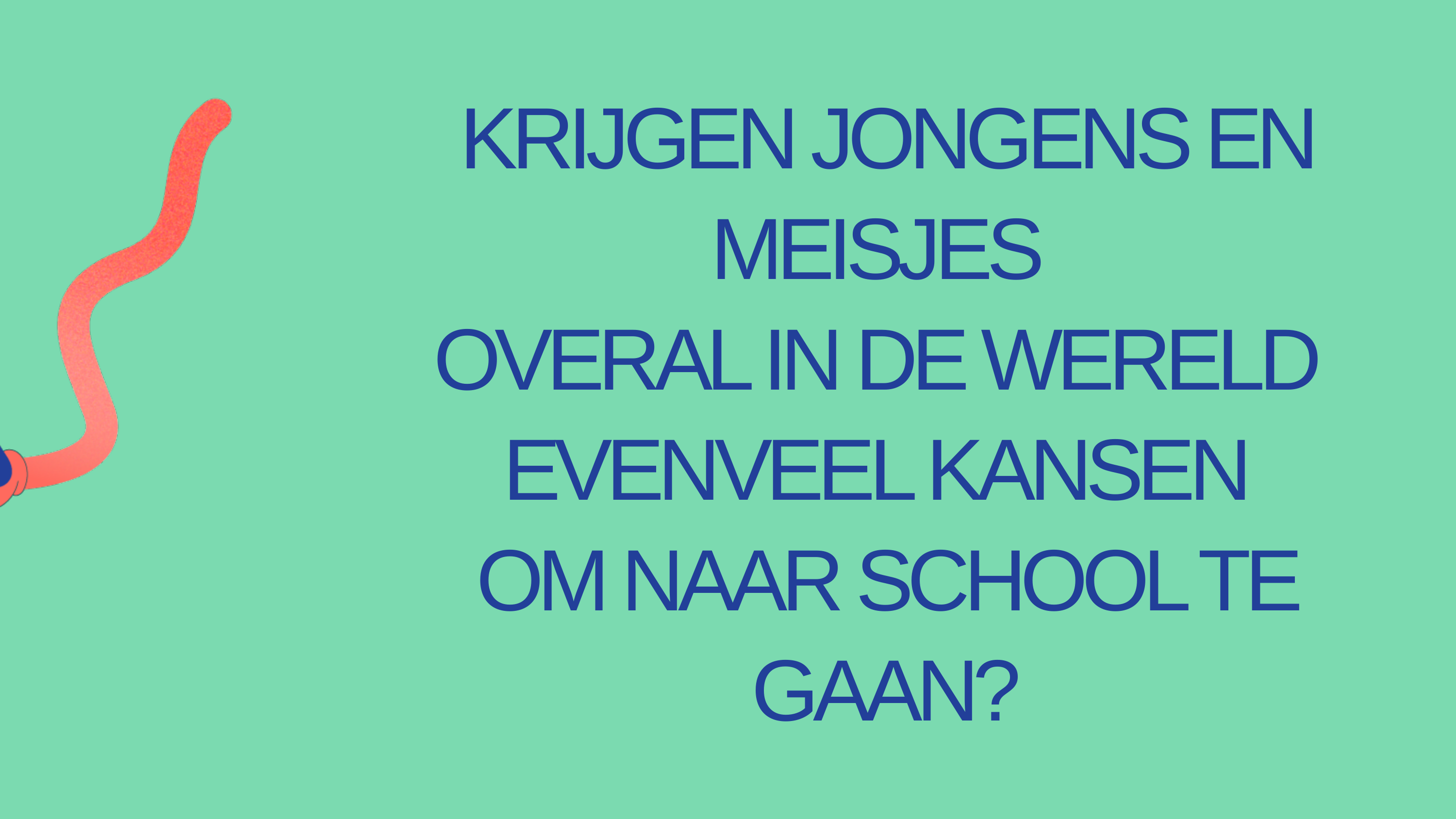

KRIJGEN JONGENS EN MEISJES
OVERAL IN DE WERELD
EVENVEEL KANSEN
OM NAAR SCHOOL TE GAAN?